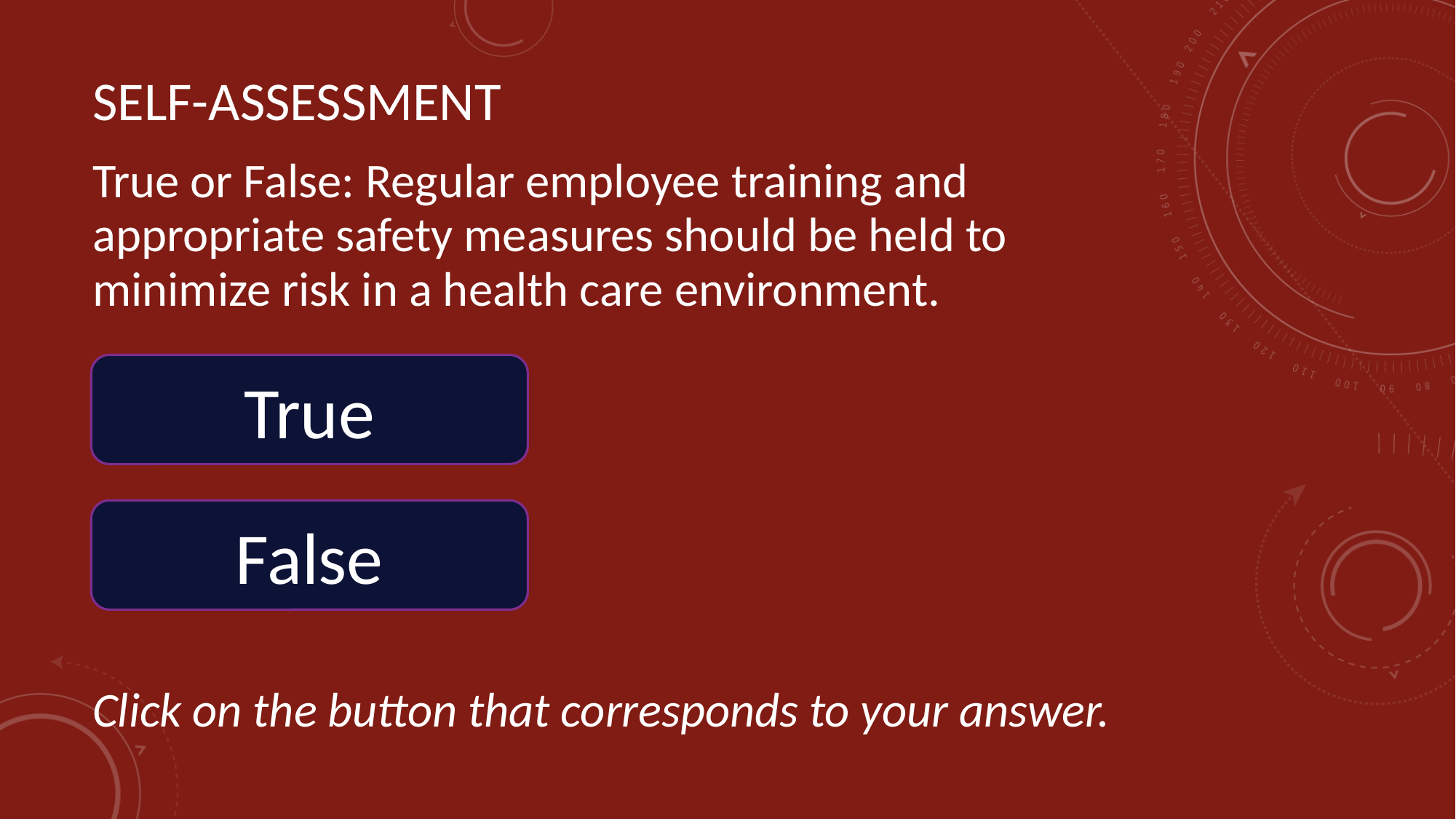

# Self-assessment
True or False: Regular employee training and appropriate safety measures should be held to minimize risk in a health care environment.

Click on the button that corresponds to your answer.
True
False